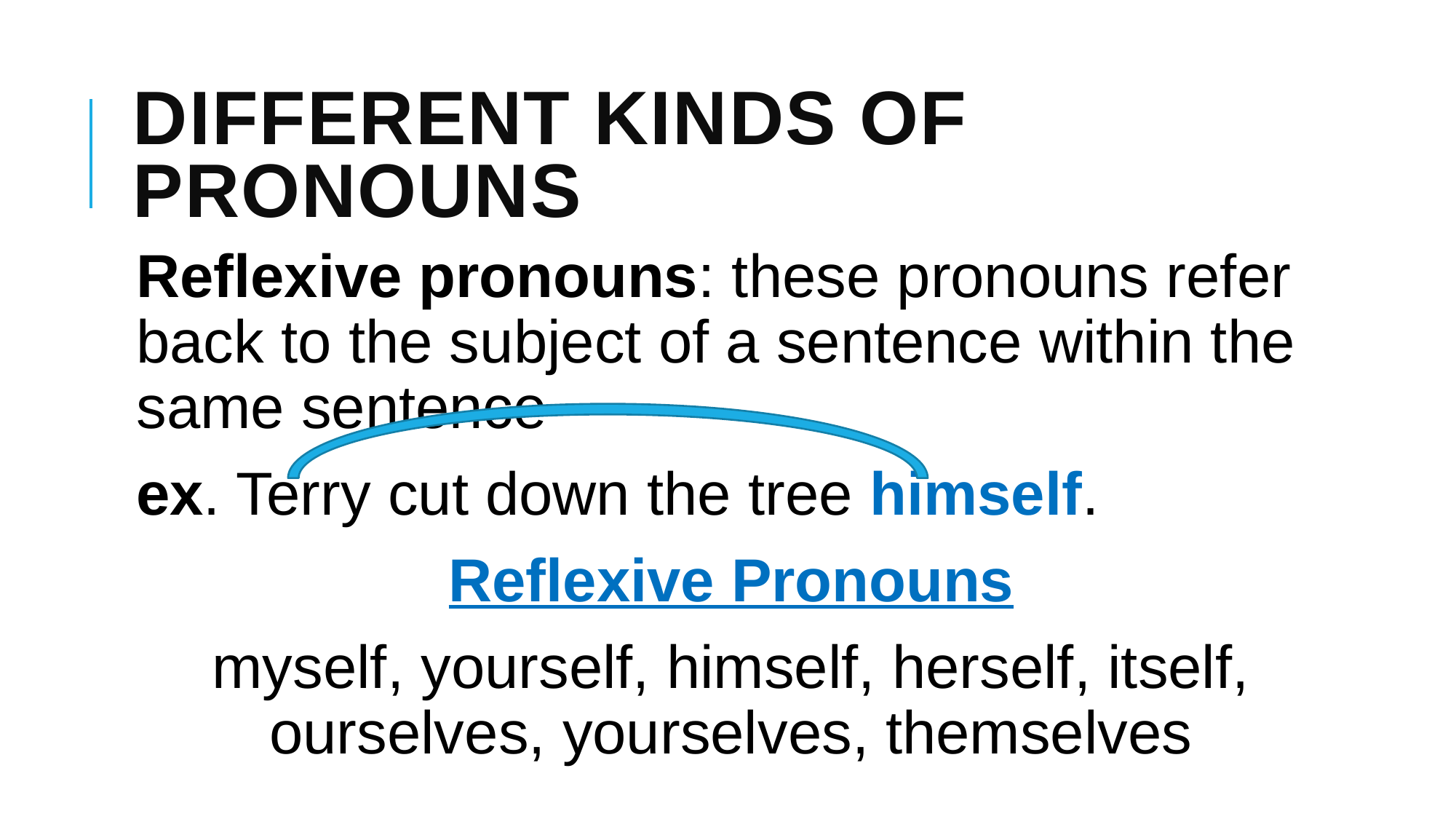

# Different Kinds of Pronouns
Reflexive pronouns: these pronouns refer back to the subject of a sentence within the same sentence
ex. Terry cut down the tree himself.
Reflexive Pronouns
myself, yourself, himself, herself, itself, ourselves, yourselves, themselves